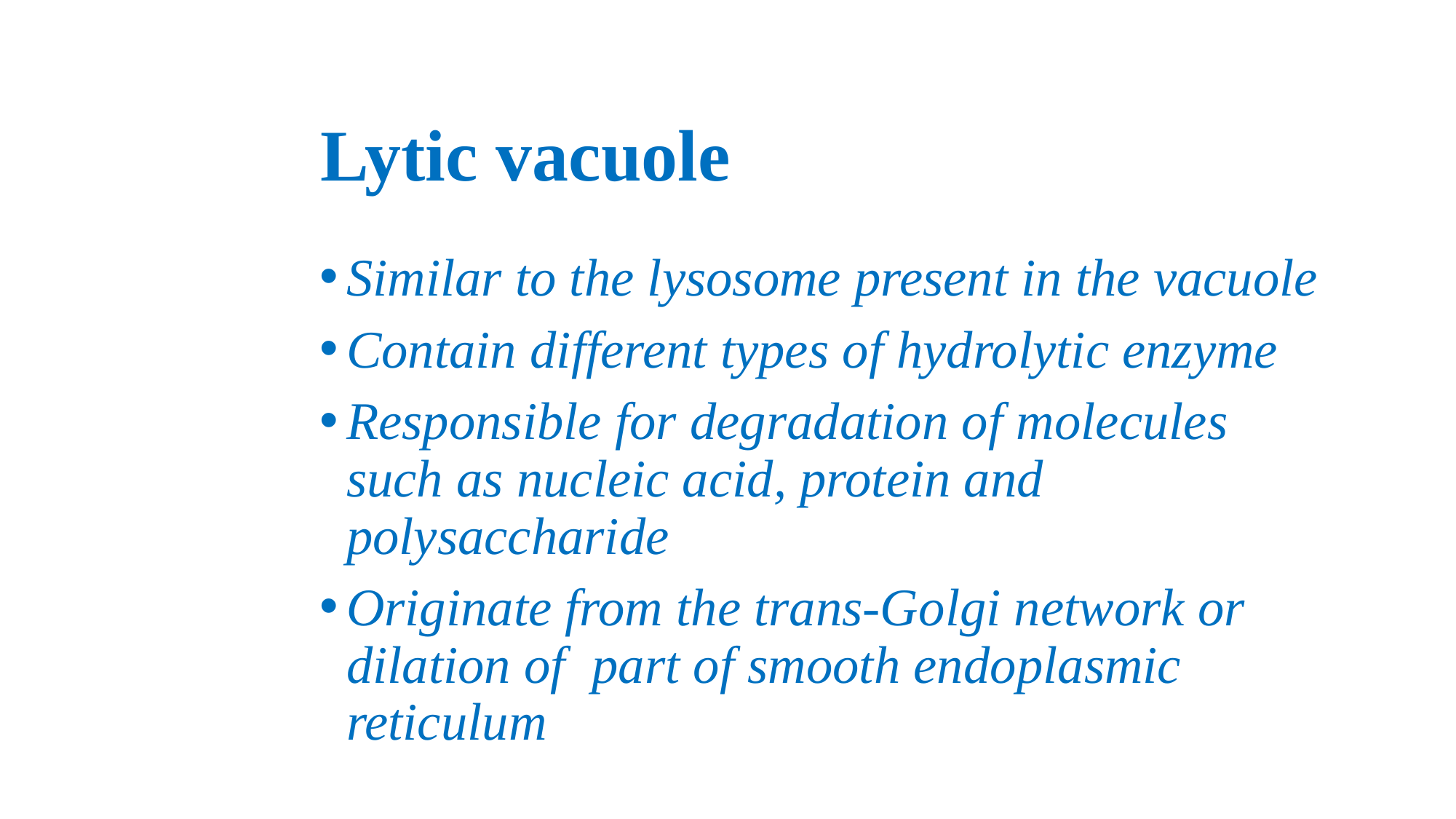

# Lytic vacuole
Similar to the lysosome present in the vacuole
Contain different types of hydrolytic enzyme
Responsible for degradation of molecules such as nucleic acid, protein and polysaccharide
Originate from the trans-Golgi network or dilation of  part of smooth endoplasmic reticulum